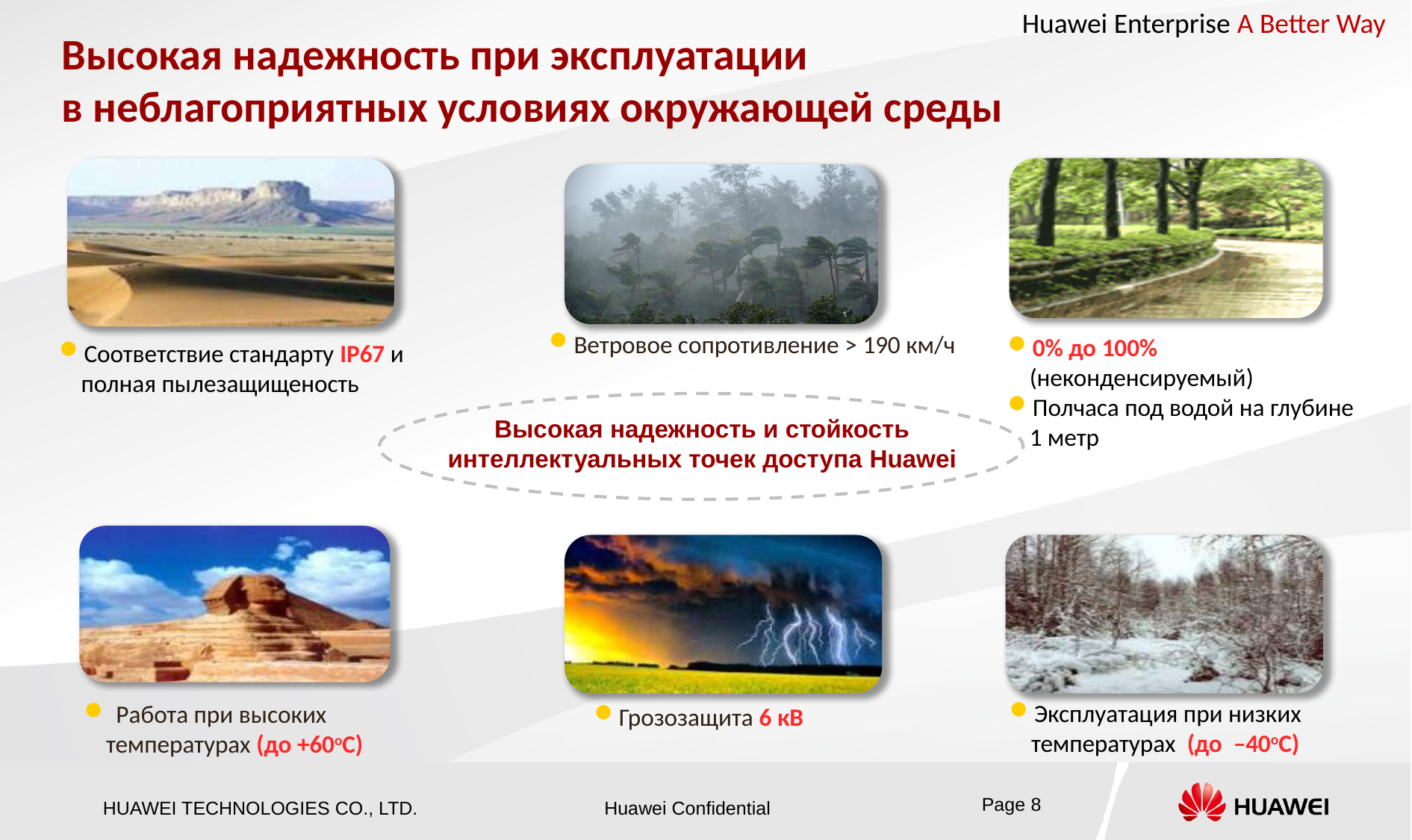

Высокая надежность при эксплуатации
в неблагоприятных условиях окружающей среды

Ветровое сопротивление > 190 км/ч
0% до 100% (неконденсируемый)
Полчаса под водой на глубине
	1 метр
Соответствие стандарту IP67 и полная пылезащищеность

Высокая надежность и стойкость интеллектуальных точек доступа Huawei

Эксплуатация при низких температурах  (до  –40оC)
 Работа при высоких температурах (до +60оC)
Грозозащита 6 кВ